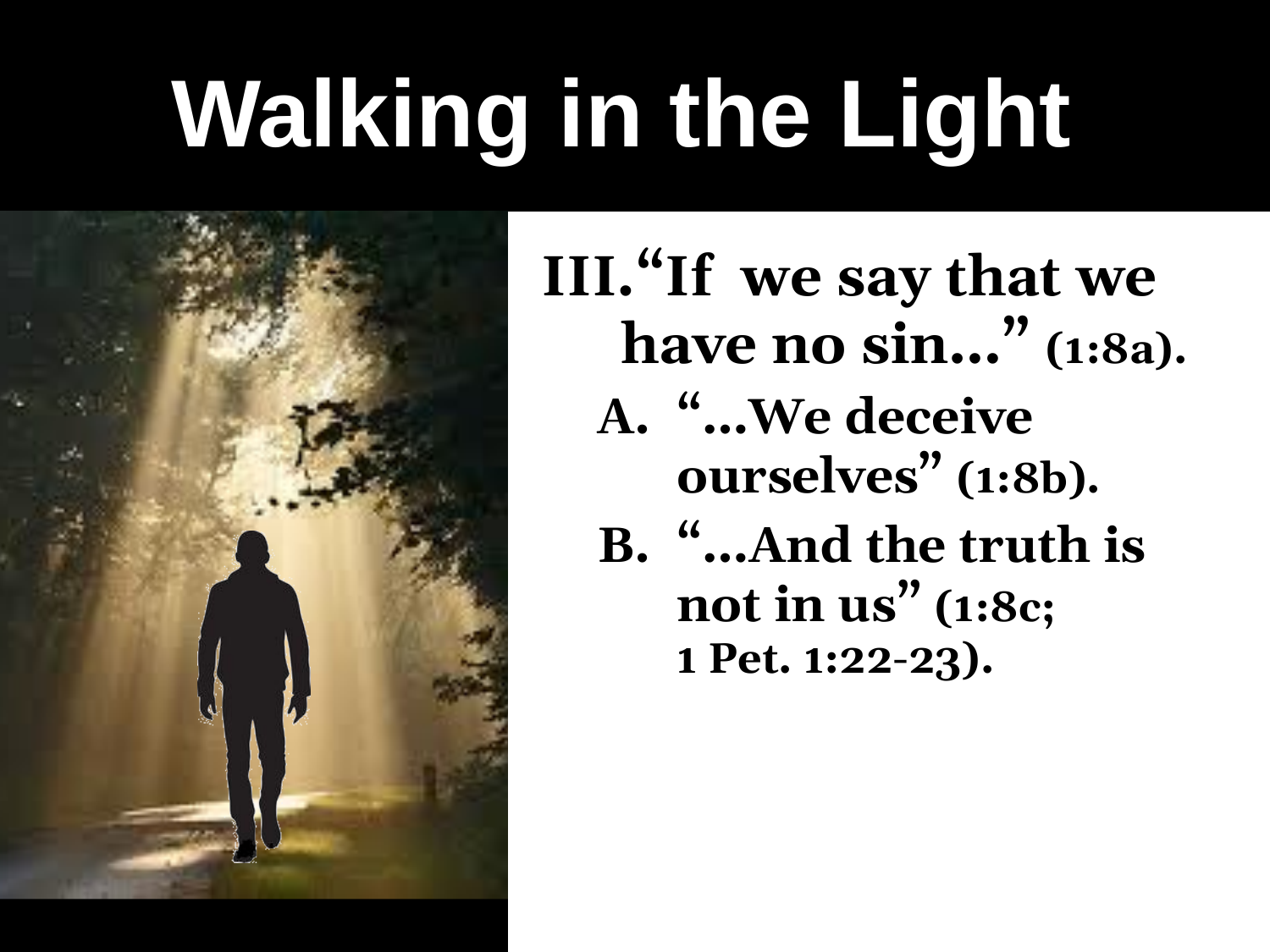

# Walking in the Light
“If  we say that we have no sin…” (1:8a).
“…We deceive ourselves” (1:8b).
“…And the truth is not in us” (1:8c;             1 Pet. 1:22-23).